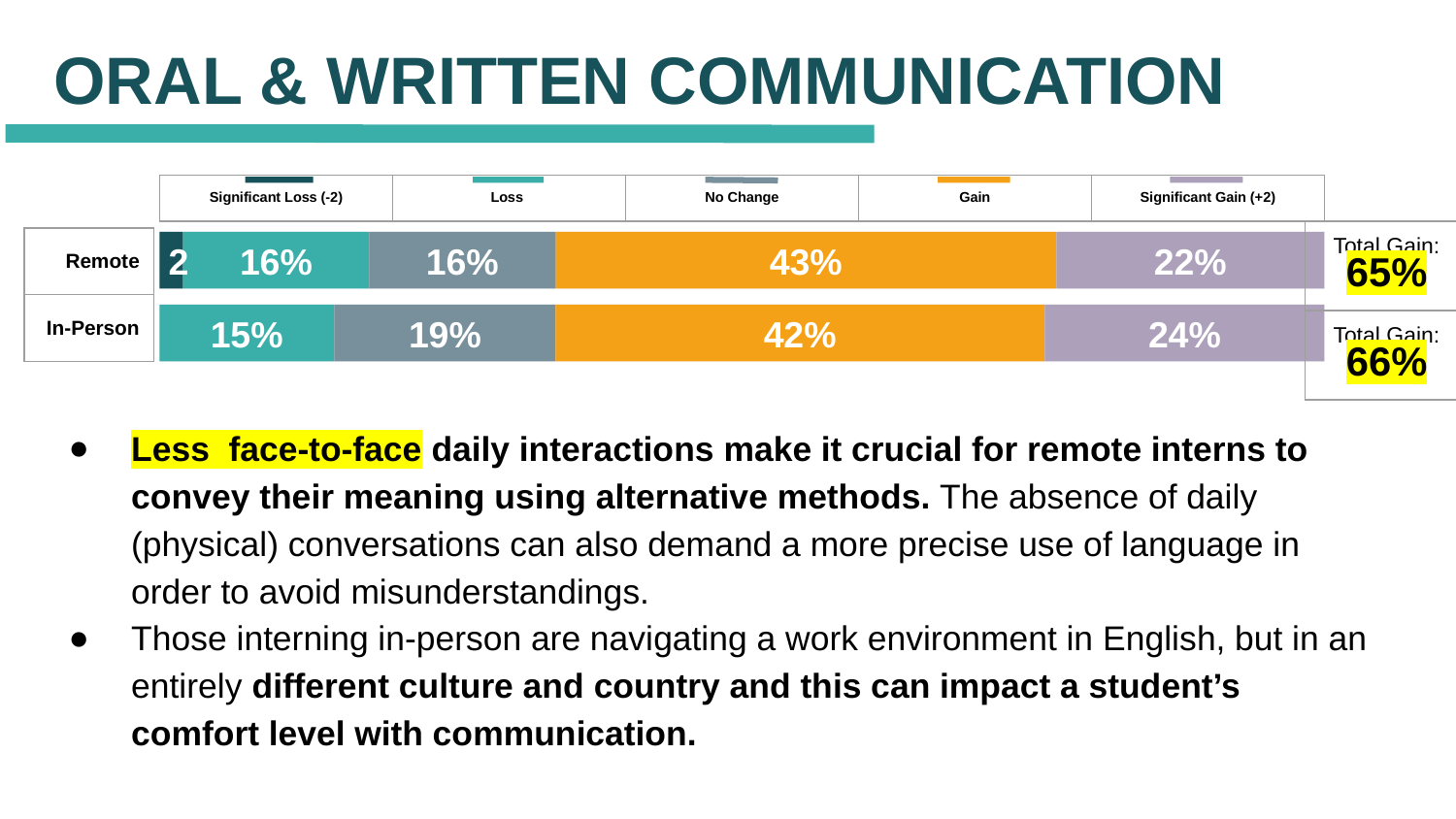

ORAL & WRITTEN COMMUNICATION
| Significant Loss (-2) | Loss | No Change | Gain | Significant Gain (+2) |
| --- | --- | --- | --- | --- |
| Total Gain: 65% |
| --- |
| Total Gain: 66% |
| Remote |
| --- |
| In-Person |
16%

2
16%
43%
22%

15%
19%
42%
24%
Less  face-to-face daily interactions make it crucial for remote interns to convey their meaning using alternative methods. The absence of daily (physical) conversations can also demand a more precise use of language in order to avoid misunderstandings.
Those interning in-person are navigating a work environment in English, but in an entirely different culture and country and this can impact a student’s comfort level with communication.